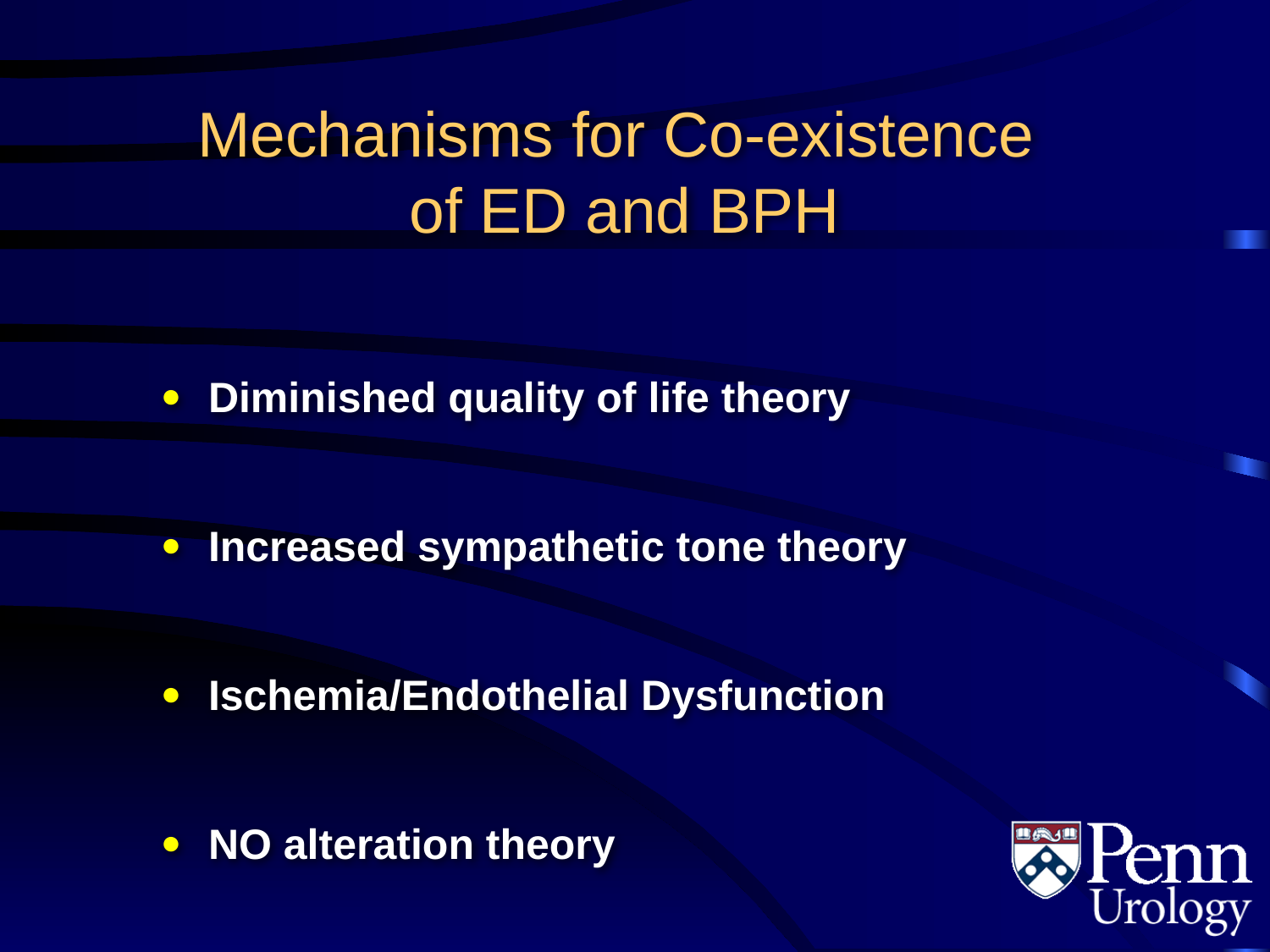

Mechanisms for Co-existence
of ED and BPH
Diminished quality of life theory

Increased sympathetic tone theory

Ischemia/Endothelial Dysfunction

NO alteration theory